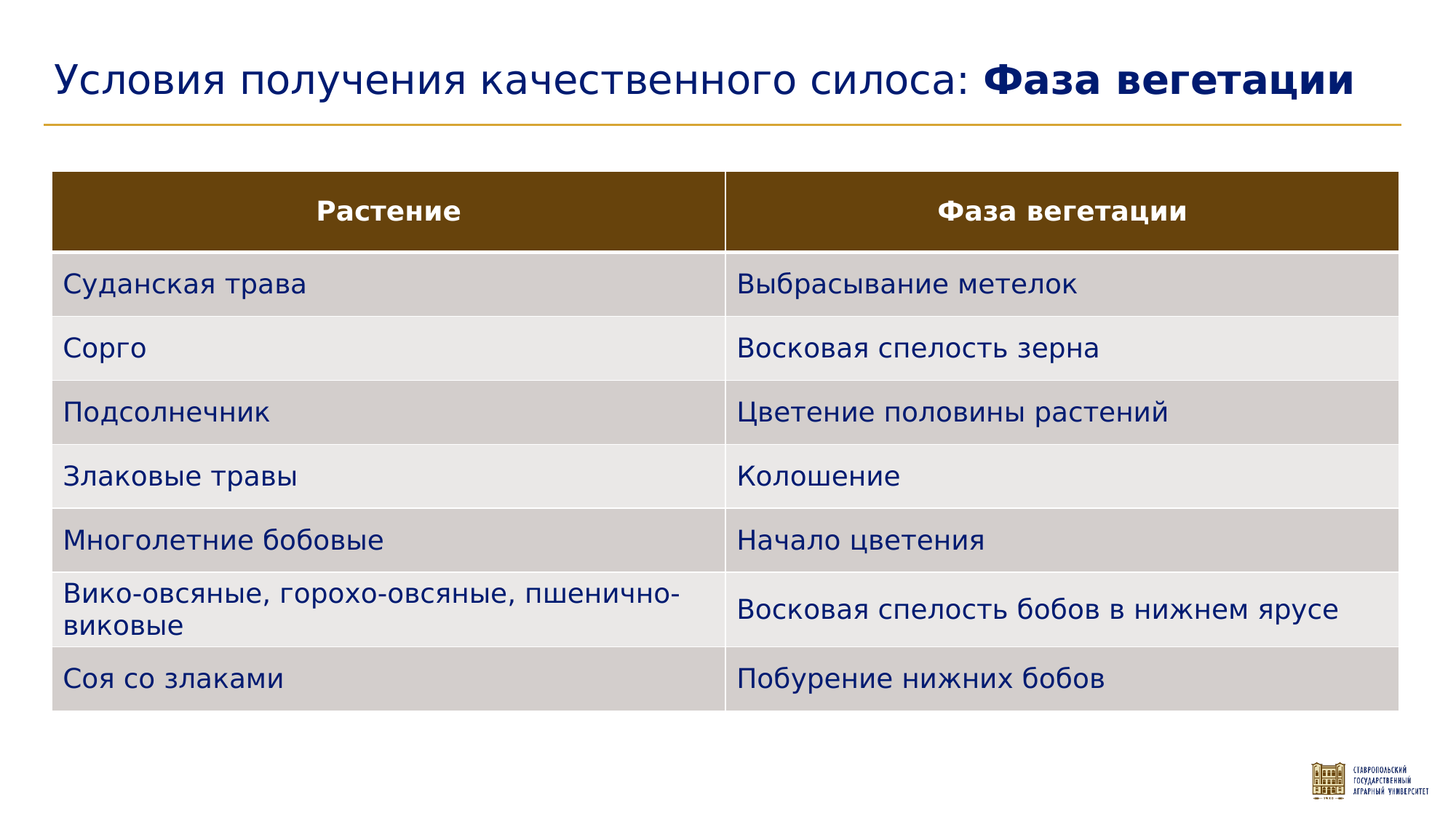

Условия получения качественного силоса: Фаза вегетации
| Растение | Фаза вегетации |
| --- | --- |
| Суданская трава | Выбрасывание метелок |
| Сорго | Восковая спелость зерна |
| Подсолнечник | Цветение половины растений |
| Злаковые травы | Колошение |
| Многолетние бобовые | Начало цветения |
| Вико-овсяные, горохо-овсяные, пшенично-виковые | Восковая спелость бобов в нижнем ярусе |
| Соя со злаками | Побурение нижних бобов |